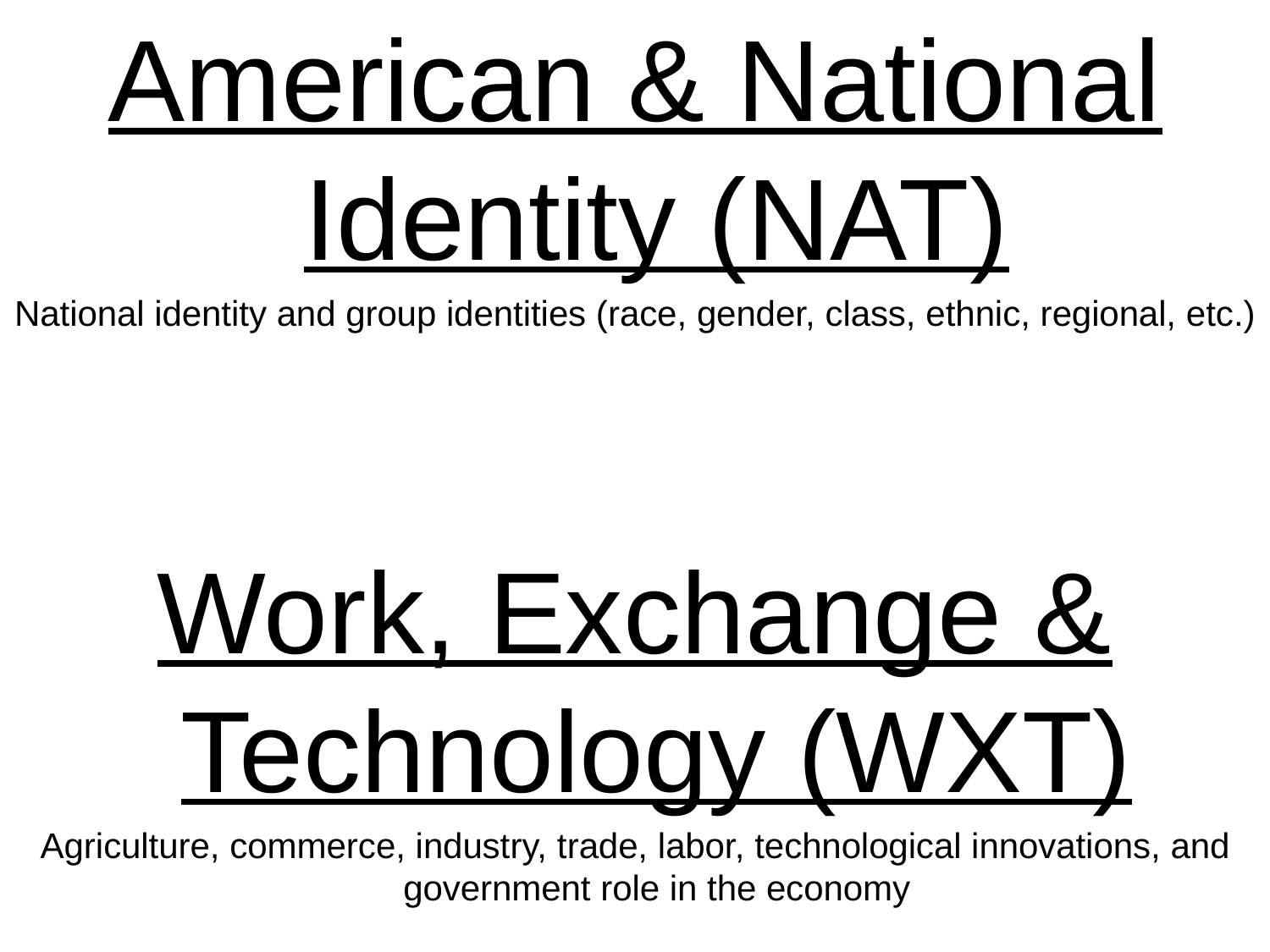

American & National Identity (NAT)
National identity and group identities (race, gender, class, ethnic, regional, etc.)

Work, Exchange & Technology (WXT)
Agriculture, commerce, industry, trade, labor, technological innovations, and government role in the economy